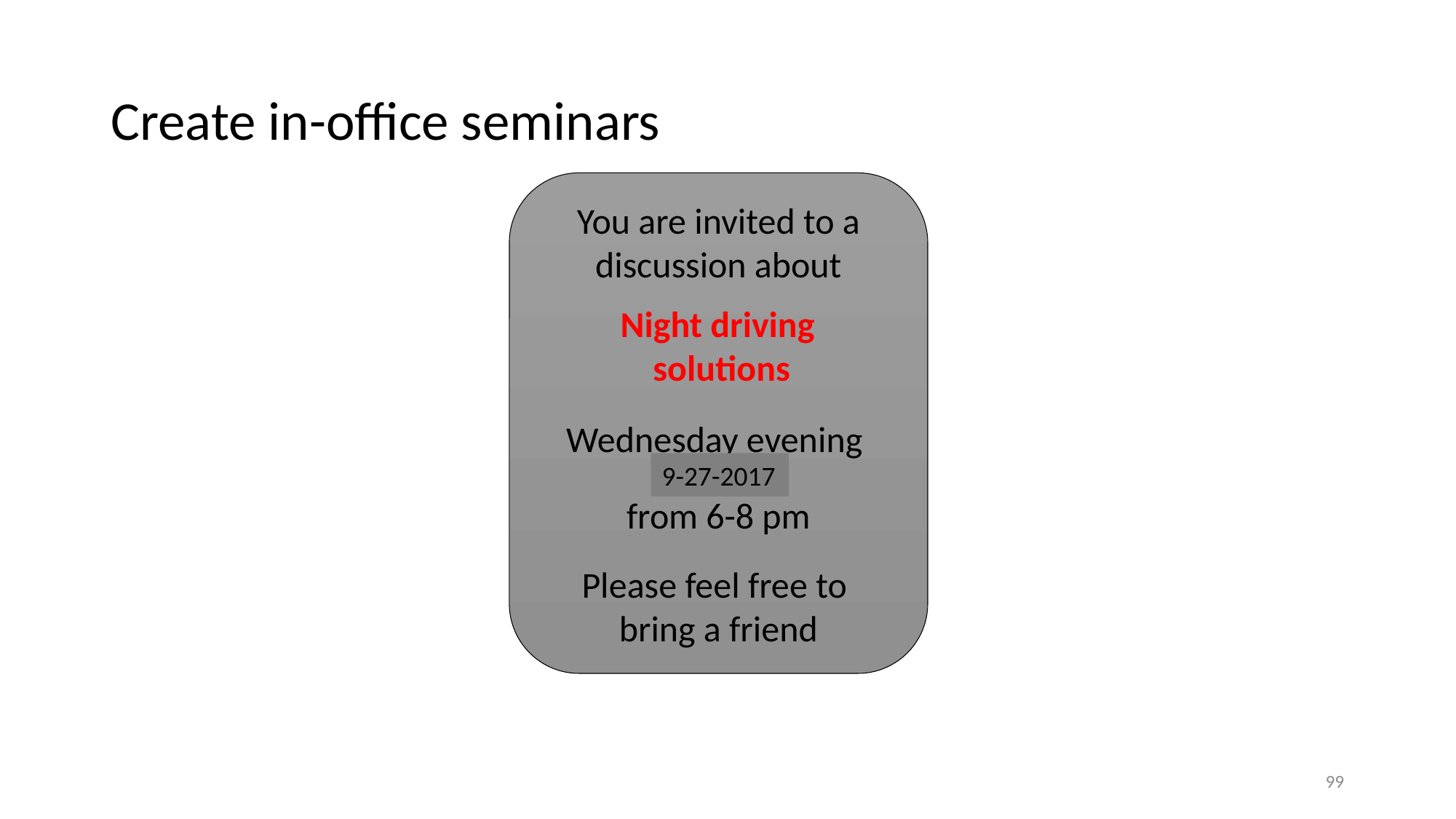

# Create in-office seminars
You are invited to a discussion about

Wednesday evening
8-3-2016
from 6-8 pm

Please feel free to
bring a friend
Night driving
solutions
9-27-2017
99